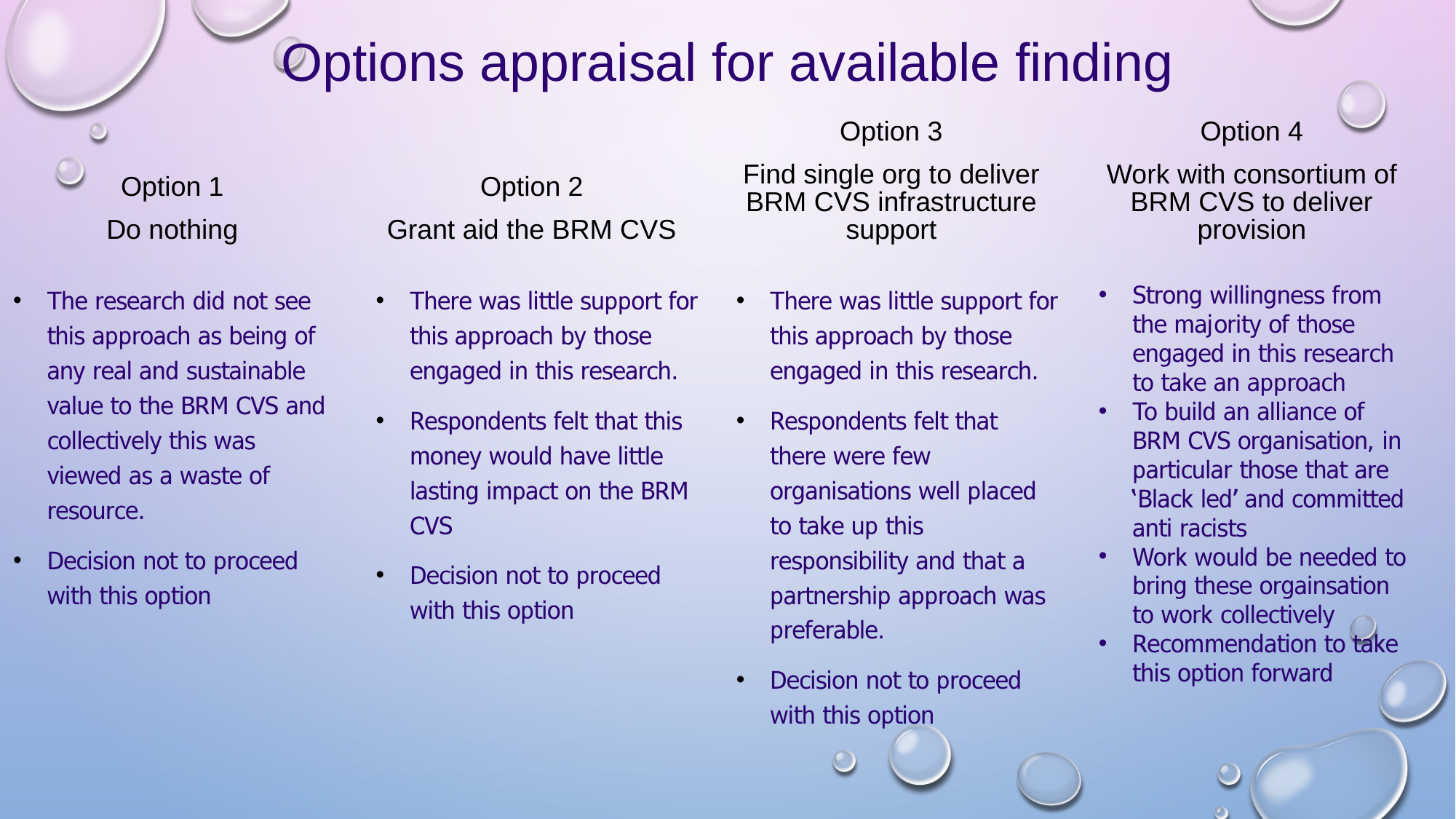

# Options appraisal for available finding
Option 1
Do nothing
Option 2
Grant aid the BRM CVS
Option 3
Find single org to deliver BRM CVS infrastructure support
Option 4
Work with consortium of BRM CVS to deliver provision
The research did not see this approach as being of any real and sustainable value to the BRM CVS and collectively this was viewed as a waste of resource.
Decision not to proceed with this option

There was little support for this approach by those engaged in this research.
Respondents felt that this money would have little lasting impact on the BRM CVS
Decision not to proceed with this option
There was little support for this approach by those engaged in this research.
Respondents felt that there were few organisations well placed to take up this responsibility and that a partnership approach was preferable.
Decision not to proceed with this option

Strong willingness from the majority of those engaged in this research to take an approach
To build an alliance of BRM CVS organisation, in particular those that are ‘Black led’ and committed anti racists
Work would be needed to bring these orgainsation to work collectively
Recommendation to take this option forward